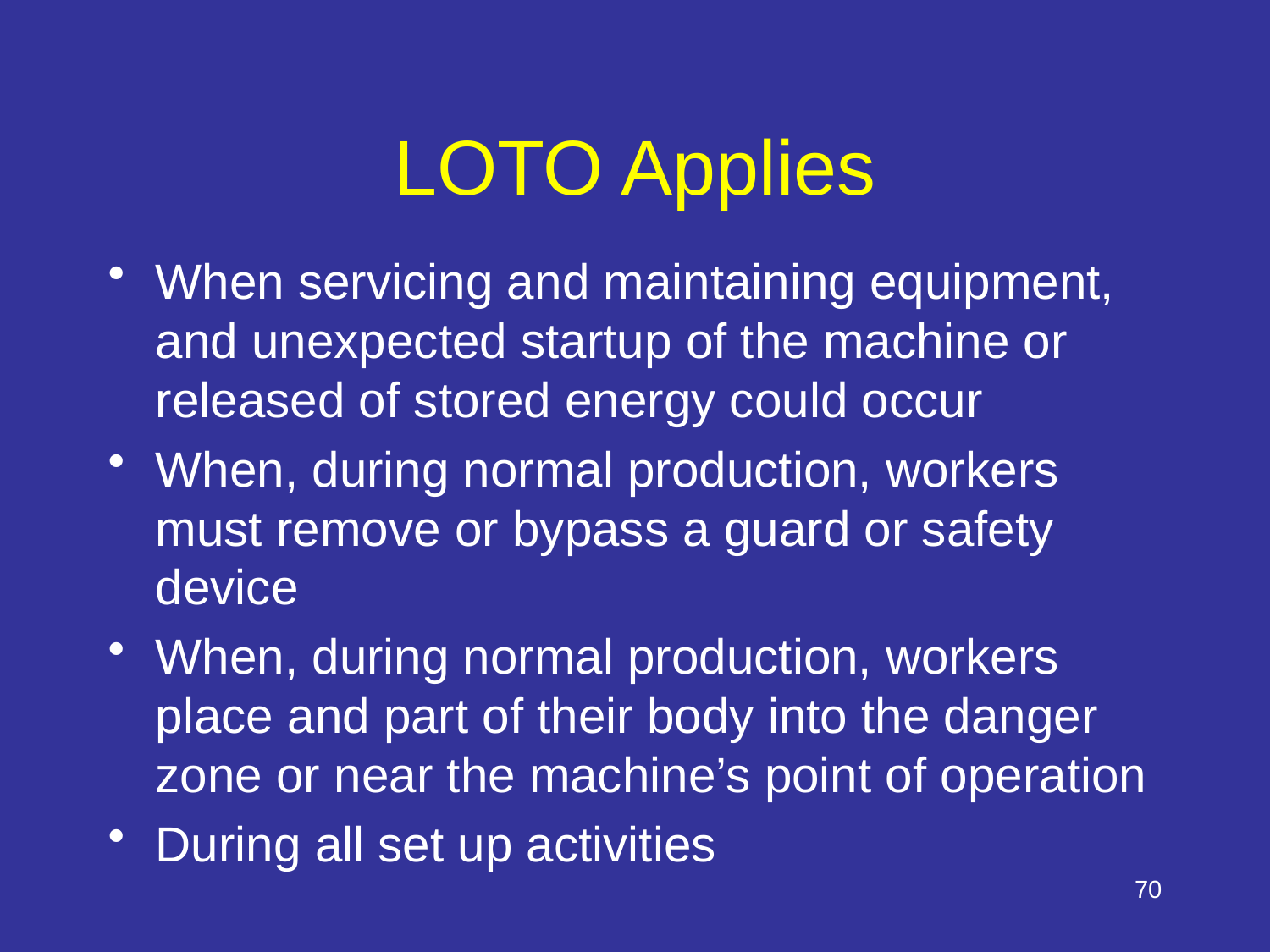

Speaker Notes: https://www.cdc.gov/niosh/docs/wp-solutions/2011-156/pdfs/2011-156.pdf

1910.147(a)(2) Application.
1910.147(a)(2)(i) This standard applies to the control of energy during servicing and/or maintenance of machines and equipment.

# LOTO Applies
When servicing and maintaining equipment, and unexpected startup of the machine or released of stored energy could occur
When, during normal production, workers must remove or bypass a guard or safety device
When, during normal production, workers place and part of their body into the danger zone or near the machine’s point of operation
During all set up activities
70